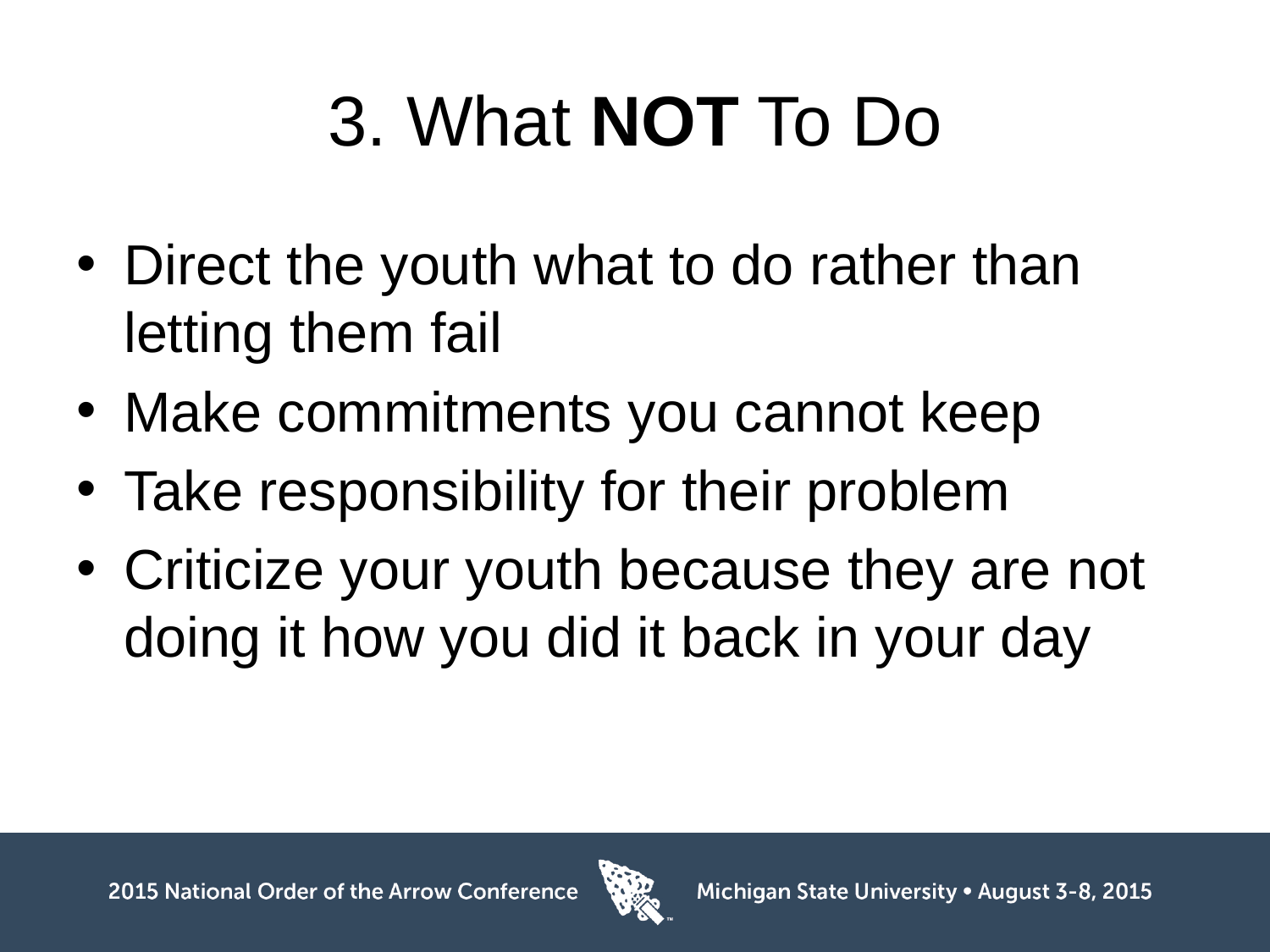

# 3. What NOT To Do
Direct the youth what to do rather than letting them fail
Make commitments you cannot keep
Take responsibility for their problem
Criticize your youth because they are not doing it how you did it back in your day